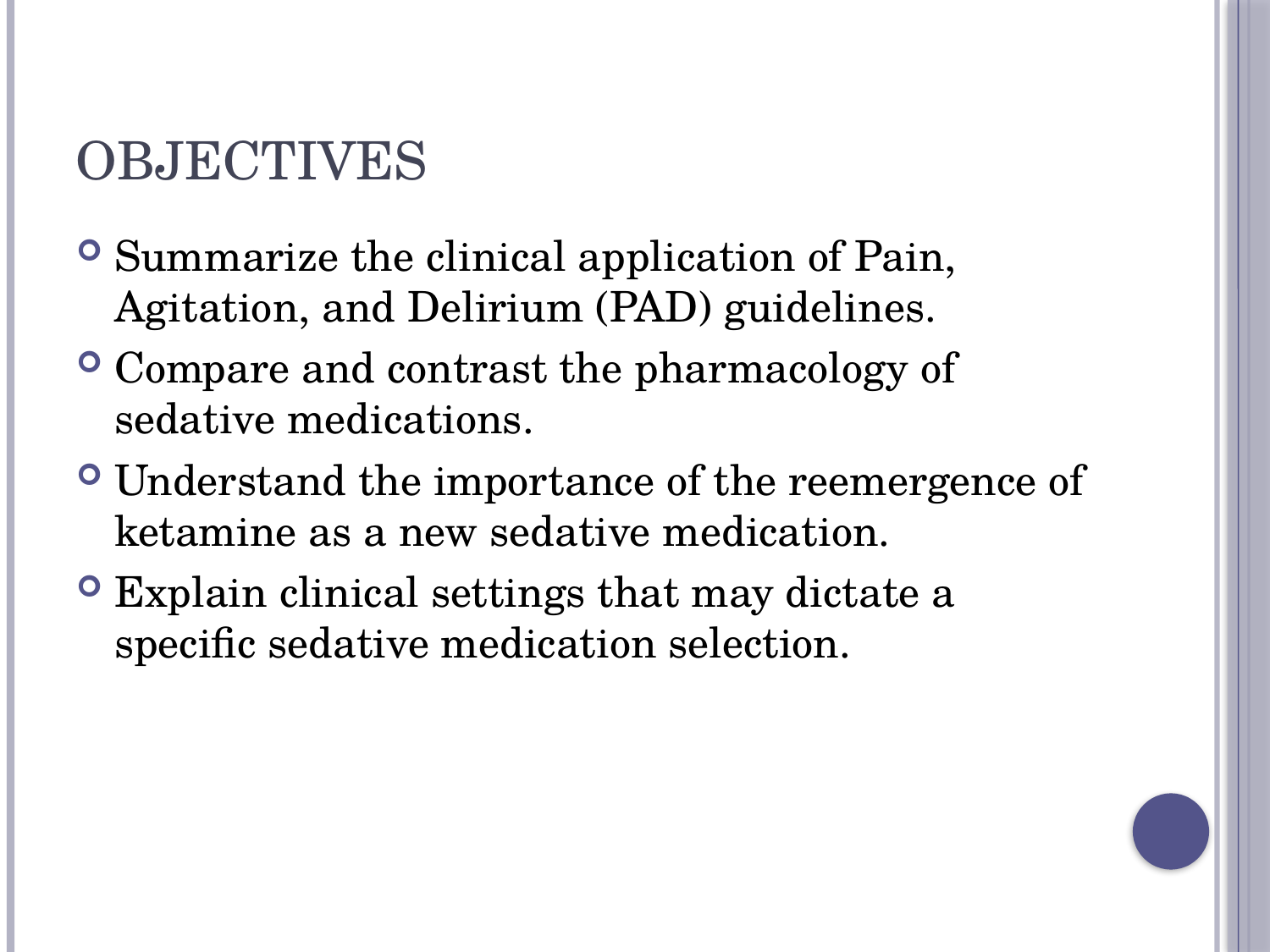

# Objectives
Summarize the clinical application of Pain, Agitation, and Delirium (PAD) guidelines.
Compare and contrast the pharmacology of sedative medications.
Understand the importance of the reemergence of ketamine as a new sedative medication.
Explain clinical settings that may dictate a specific sedative medication selection.